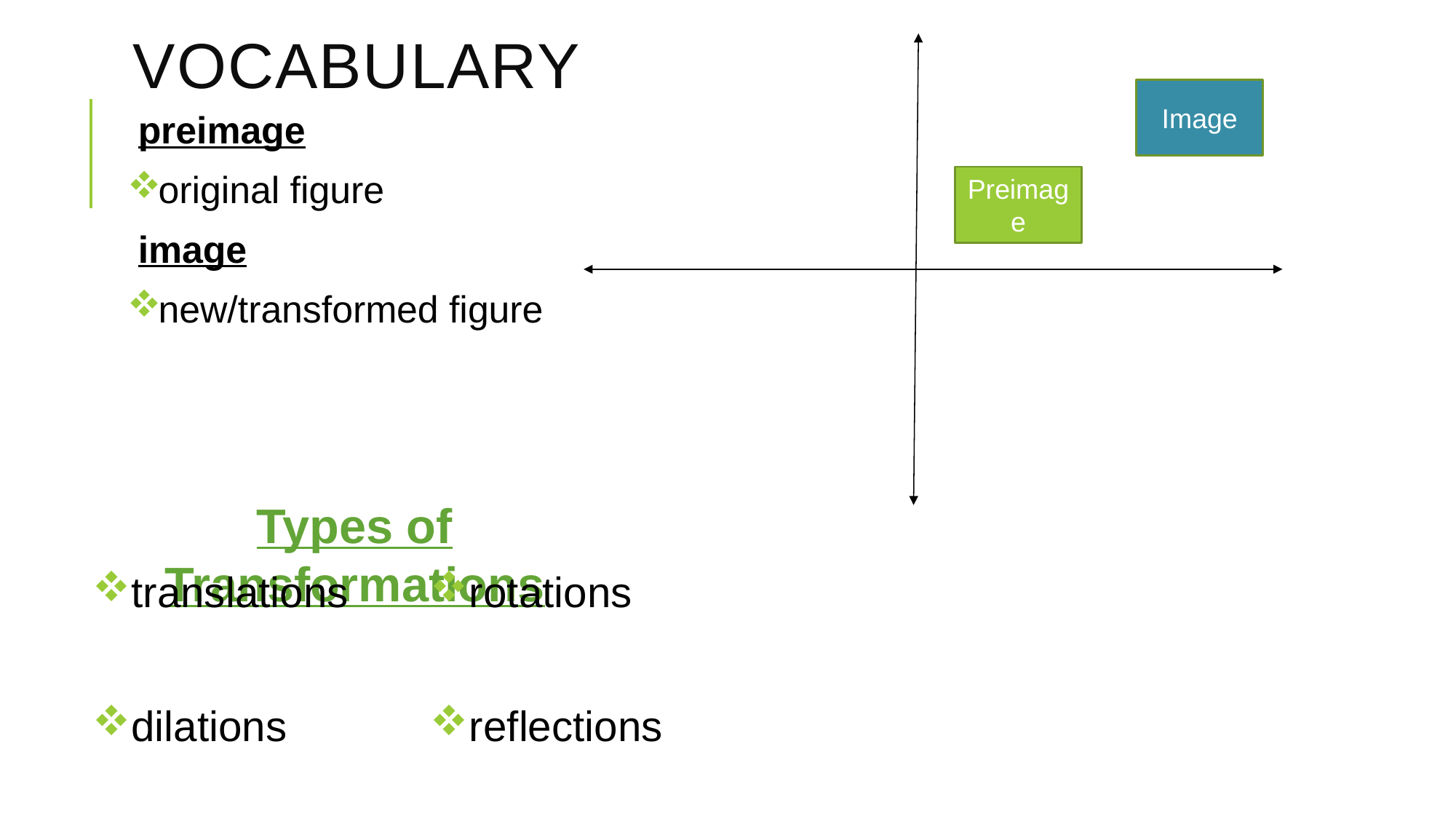

# Vocabulary
Image
preimage
original figure
image
new/transformed figure

Preimage
Types of Transformations

translations

dilations

rotations

reflections